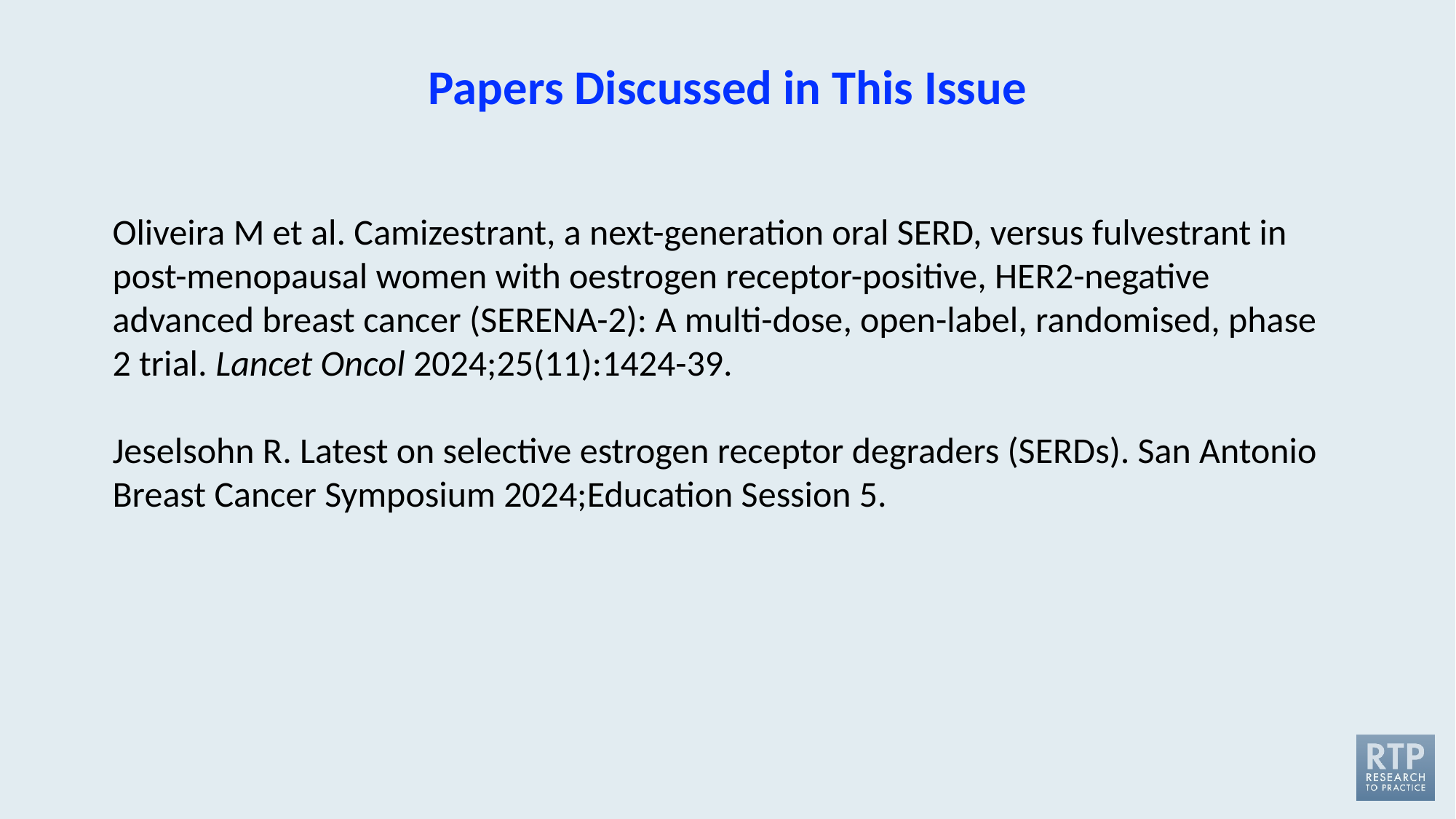

Papers Discussed in This Issue
Oliveira M et al. Camizestrant, a next-generation oral SERD, versus fulvestrant in post-menopausal women with oestrogen receptor-positive, HER2-negative advanced breast cancer (SERENA-2): A multi-dose, open-label, randomised, phase 2 trial. Lancet Oncol 2024;25(11):1424-39.

Jeselsohn R. Latest on selective estrogen receptor degraders (SERDs). San Antonio Breast Cancer Symposium 2024;Education Session 5.